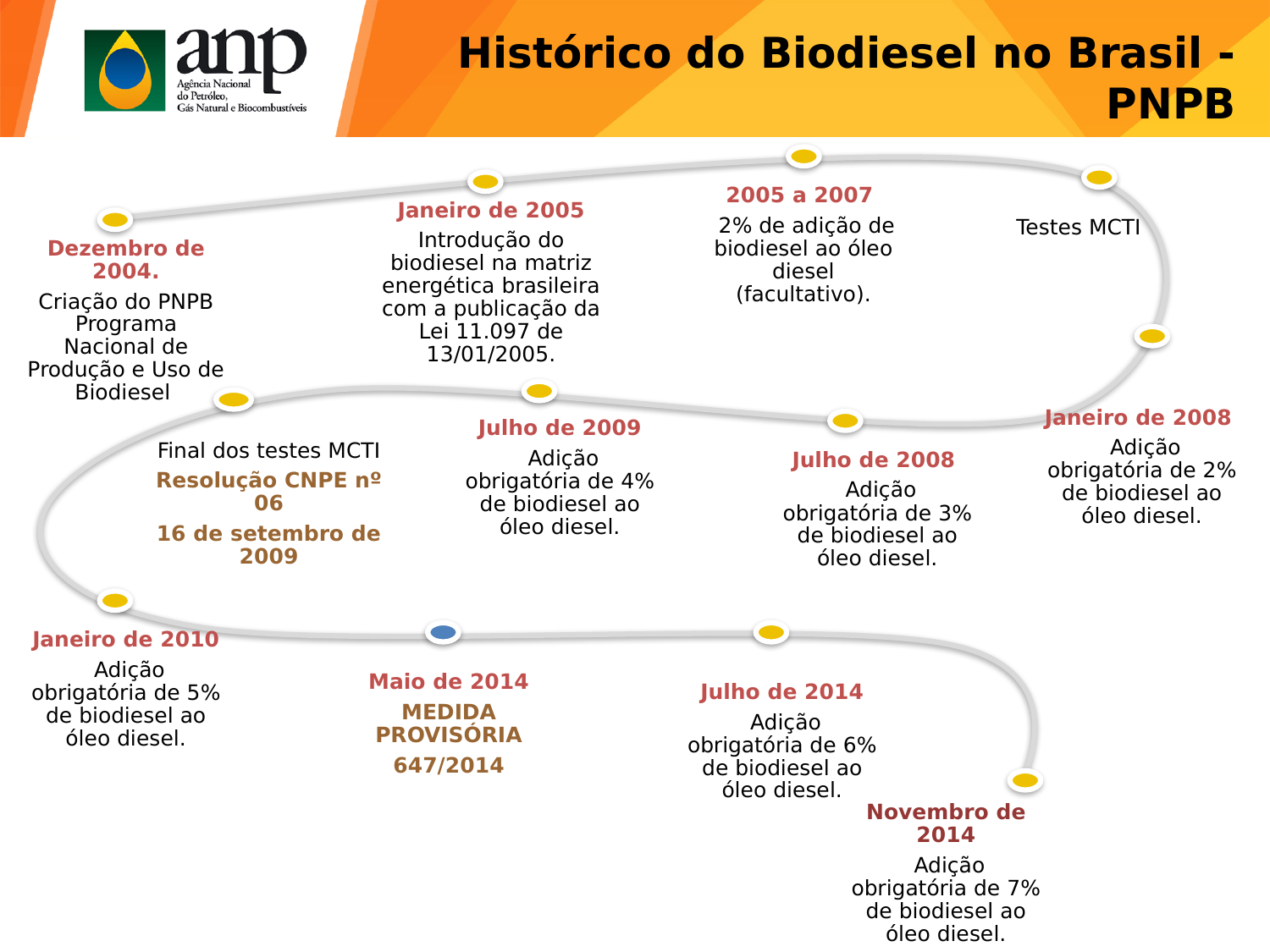

# Histórico do Biodiesel no Brasil - PNPB

2005 a 2007
 2% de adição de biodiesel ao óleo diesel (facultativo).

Janeiro de 2005
Introdução do biodiesel na matriz energética brasileira com a publicação da Lei 11.097 de 13/01/2005.

Testes MCTI

Dezembro de 2004.
Criação do PNPB Programa Nacional de Produção e Uso de Biodiesel

Janeiro de 2008
 Adição obrigatória de 2% de biodiesel ao óleo diesel.
Julho de 2009
 Adição obrigatória de 4% de biodiesel ao óleo diesel.

Final dos testes MCTI
Resolução CNPE nº 06
16 de setembro de 2009

Julho de 2008
 Adição obrigatória de 3% de biodiesel ao óleo diesel.

Janeiro de 2010
 Adição obrigatória de 5% de biodiesel ao óleo diesel.

Maio de 2014
MEDIDA PROVISÓRIA
647/2014
Julho de 2014
 Adição obrigatória de 6% de biodiesel ao óleo diesel.

Novembro de 2014
 Adição obrigatória de 7% de biodiesel ao óleo diesel.